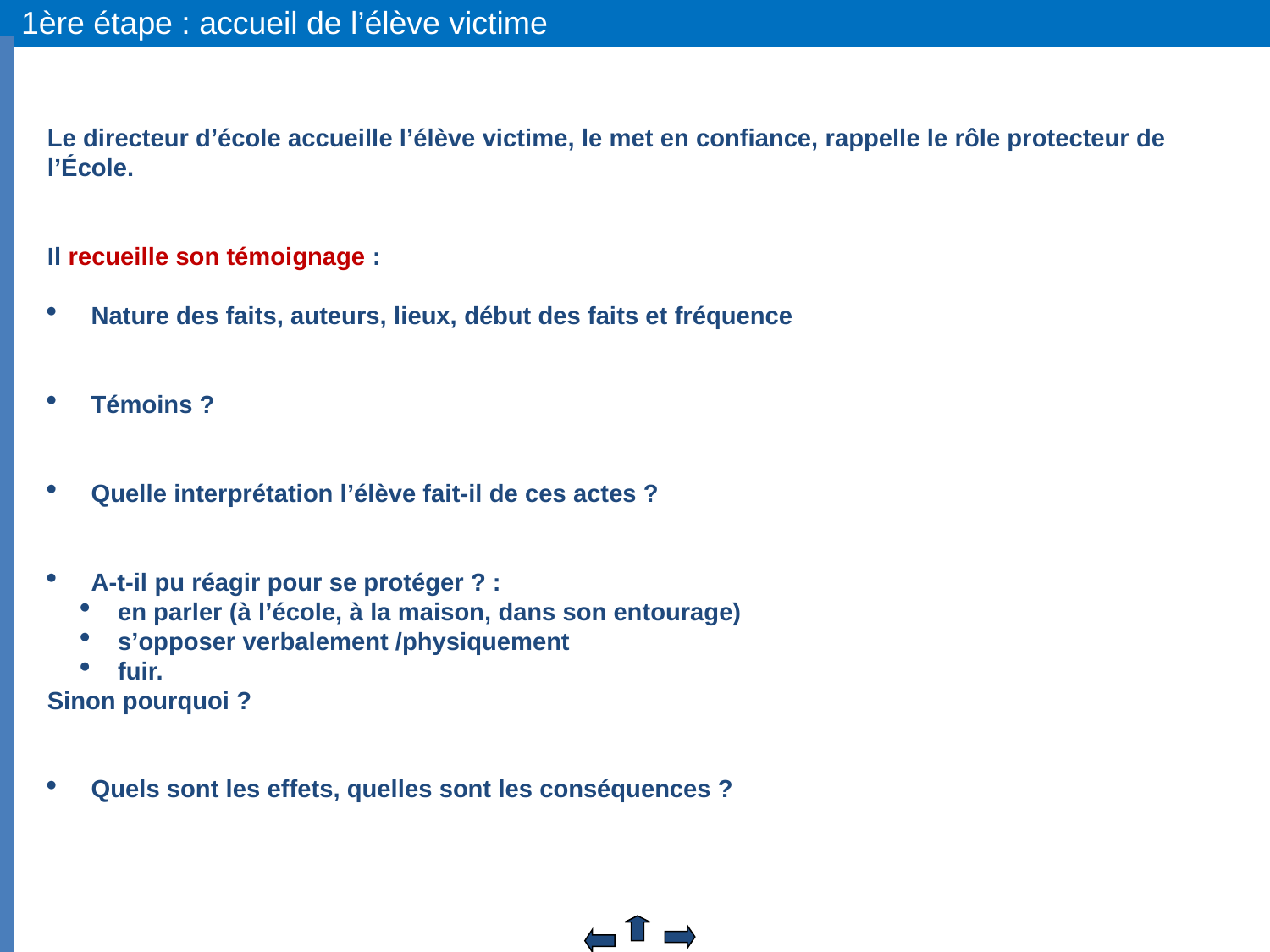

1ère étape : accueil de l’élève victime
Le directeur d’école accueille l’élève victime, le met en confiance, rappelle le rôle protecteur de l’École.

Il recueille son témoignage :

  Nature des faits, auteurs, lieux, début des faits et fréquence

  Témoins ?

  Quelle interprétation l’élève fait-il de ces actes ?

  A-t-il pu réagir pour se protéger ? :
 en parler (à l’école, à la maison, dans son entourage)
 s’opposer verbalement /physiquement
 fuir.
Sinon pourquoi ?

  Quels sont les effets, quelles sont les conséquences ?